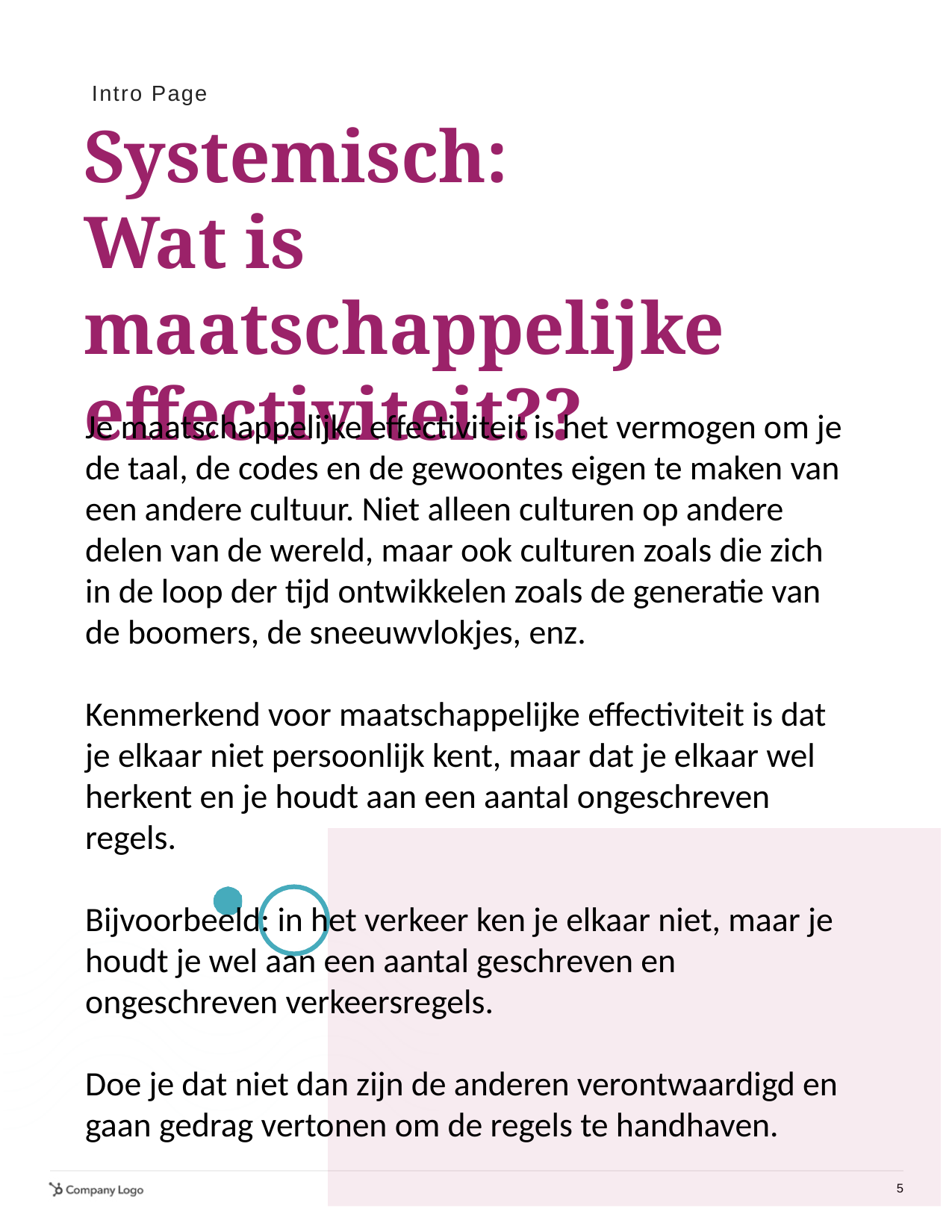

Intro Page
# Systemisch: Wat is maatschappelijke effectiviteit??

Je maatschappelijke effectiviteit is het vermogen om je de taal, de codes en de gewoontes eigen te maken van een andere cultuur. Niet alleen culturen op andere delen van de wereld, maar ook culturen zoals die zich in de loop der tijd ontwikkelen zoals de generatie van de boomers, de sneeuwvlokjes, enz.

Kenmerkend voor maatschappelijke effectiviteit is dat je elkaar niet persoonlijk kent, maar dat je elkaar wel herkent en je houdt aan een aantal ongeschreven regels.

Bijvoorbeeld: in het verkeer ken je elkaar niet, maar je houdt je wel aan een aantal geschreven en ongeschreven verkeersregels.

Doe je dat niet dan zijn de anderen verontwaardigd en gaan gedrag vertonen om de regels te handhaven.

In Frankrijk is het beleefd om elkaar steeds weer een hand te geven en onbekende mensen met ‘u’ aan te spreken. Het is ook normaal dat je bumperkleeft als iemand in jouw ogen te langzaam rijdt.

Wat voorkom je ermee?
Iedere cultuur heeft een aantal ongeschreven regels waar je je aan dient te houden.

5